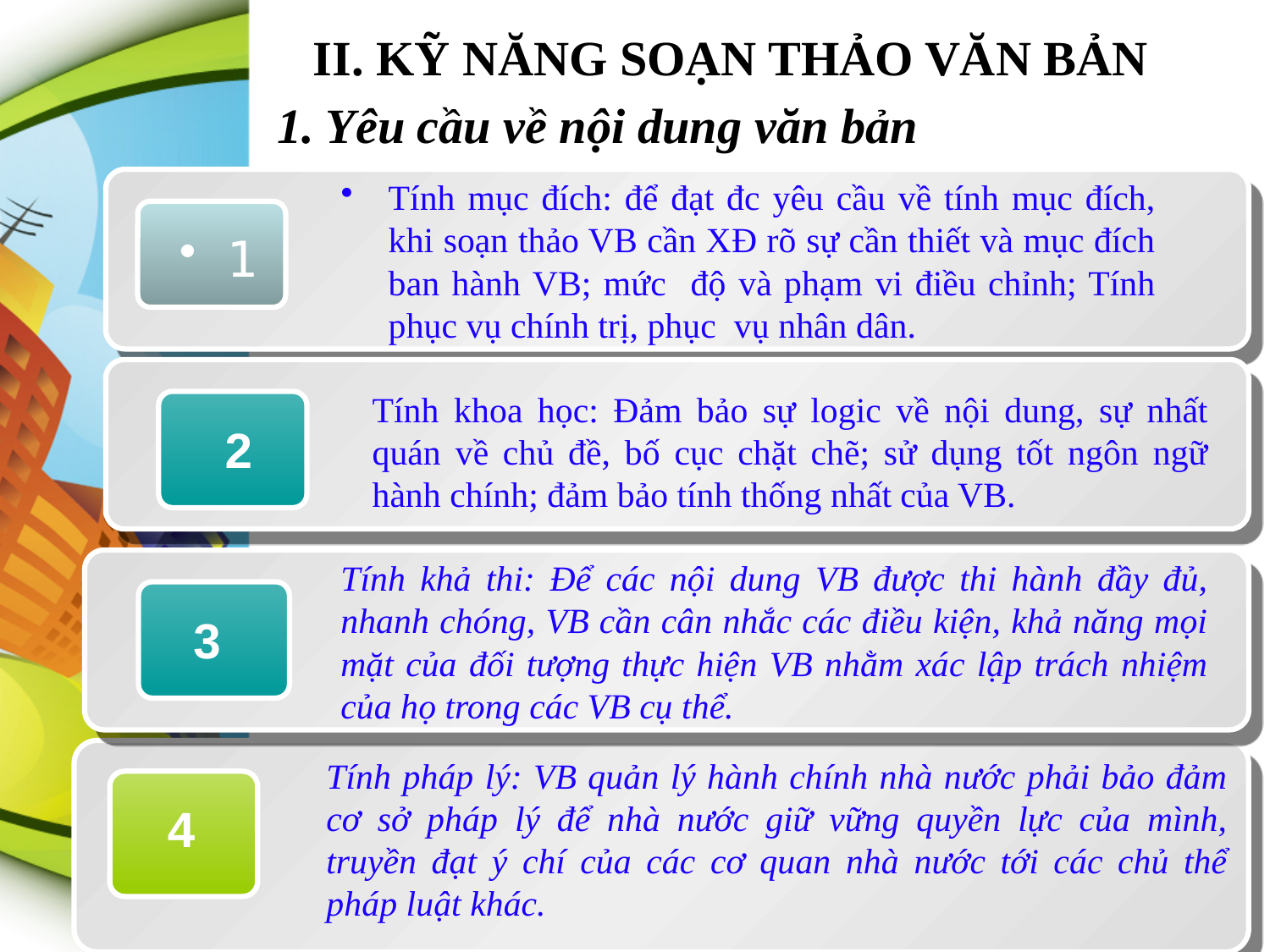

II. KỸ NĂNG SOẠN THẢO VĂN BẢN
# 1. Yêu cầu về nội dung văn bản

Tính mục đích: để đạt đc yêu cầu về tính mục đích, khi soạn thảo VB cần XĐ rõ sự cần thiết và mục đích ban hành VB; mức  độ và phạm vi điều chỉnh; Tính phục vụ chính trị, phục  vụ nhân dân.

1

Tính khoa học: Đảm bảo sự logic về nội dung, sự nhất quán về chủ đề, bố cục chặt chẽ; sử dụng tốt ngôn ngữ hành chính; đảm bảo tính thống nhất của VB.

2

Tính khả thi: Để các nội dung VB được thi hành đầy đủ, nhanh chóng, VB cần cân nhắc các điều kiện, khả năng mọi mặt của đối tượng thực hiện VB nhằm xác lập trách nhiệm của họ trong các VB cụ thể.

3

Tính pháp lý: VB quản lý hành chính nhà nước phải bảo đảm cơ sở pháp lý để nhà nước giữ vững quyền lực của mình, truyền đạt ý chí của các cơ quan nhà nước tới các chủ thể pháp luật khác.

4